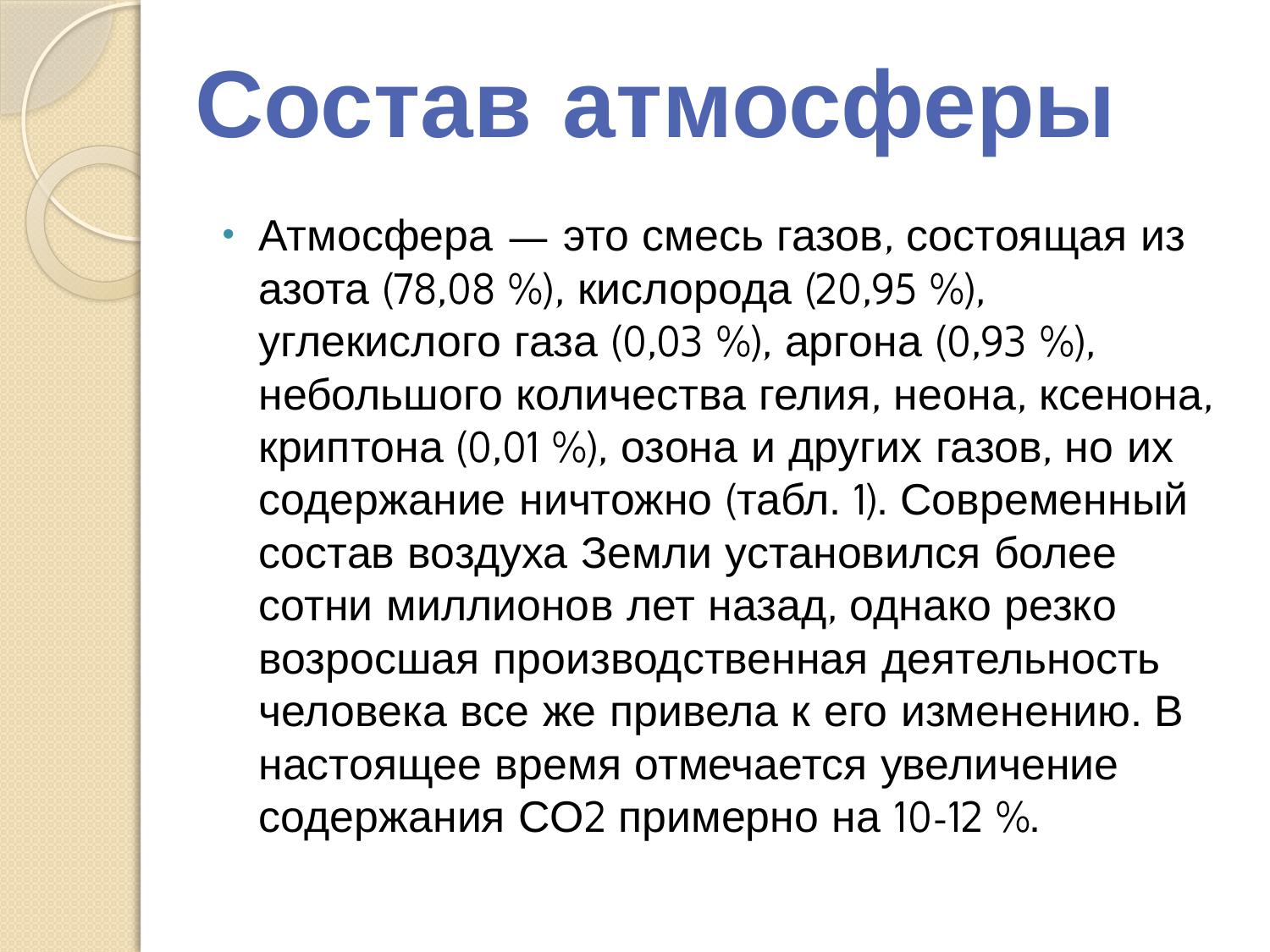

Состав атмосферы
Атмосфера — это смесь газов, состоящая из азота (78,08 %), кислорода (20,95 %), углекислого газа (0,03 %), аргона (0,93 %), небольшого количества гелия, неона, ксенона, криптона (0,01 %), озона и других газов, но их содержание ничтожно (табл. 1). Современный состав воздуха Земли установился более сотни миллионов лет назад, однако резко возросшая производственная деятельность человека все же привела к его изменению. В настоящее время отмечается увеличение содержания СО2 примерно на 10-12 %.